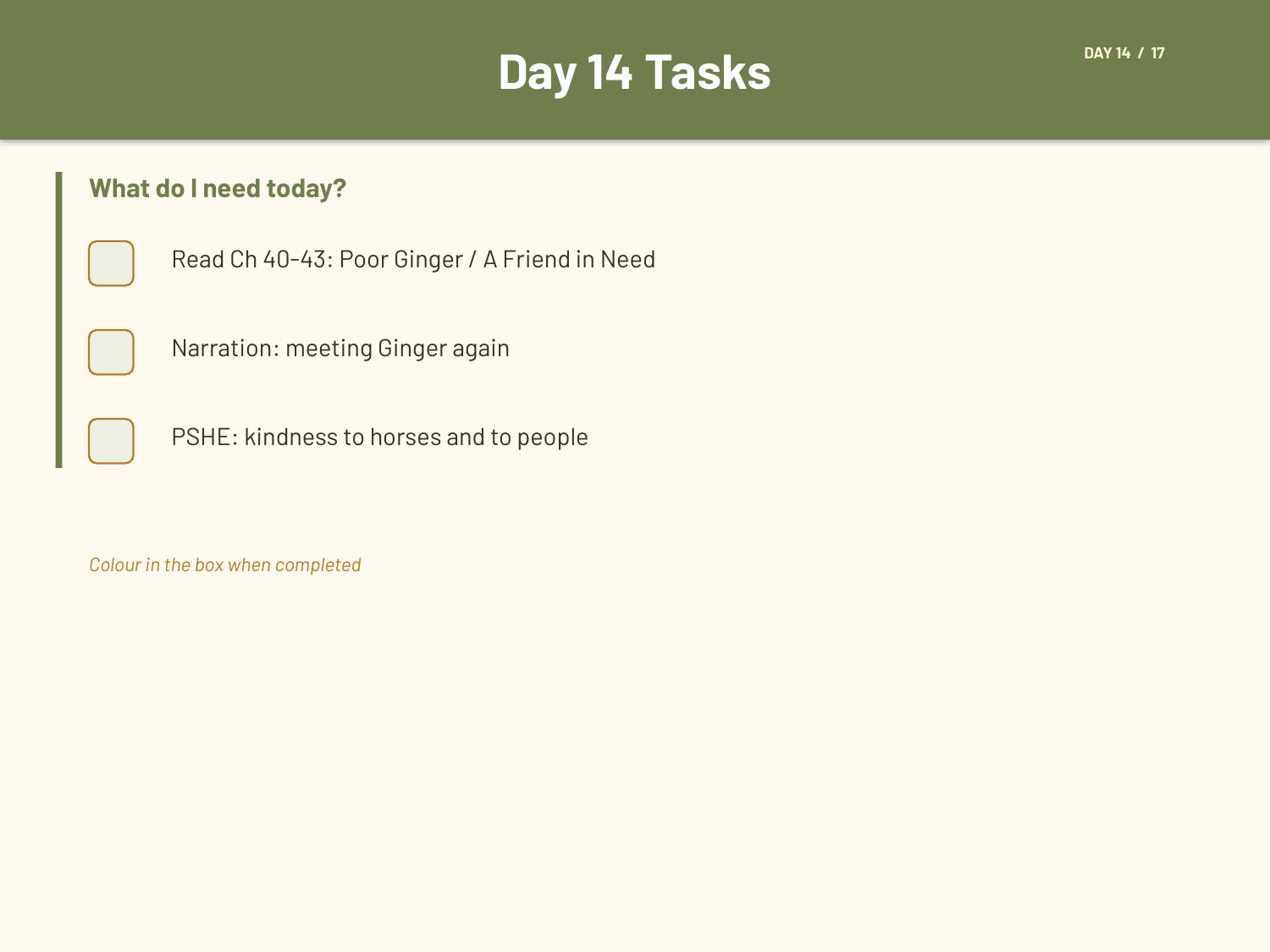

Day 14 Tasks
DAY 14  /  17
What do I need today?

Read Ch 40-43: Poor Ginger / A Friend in Need

Narration: meeting Ginger again

PSHE: kindness to horses and to people

Colour in the box when completed